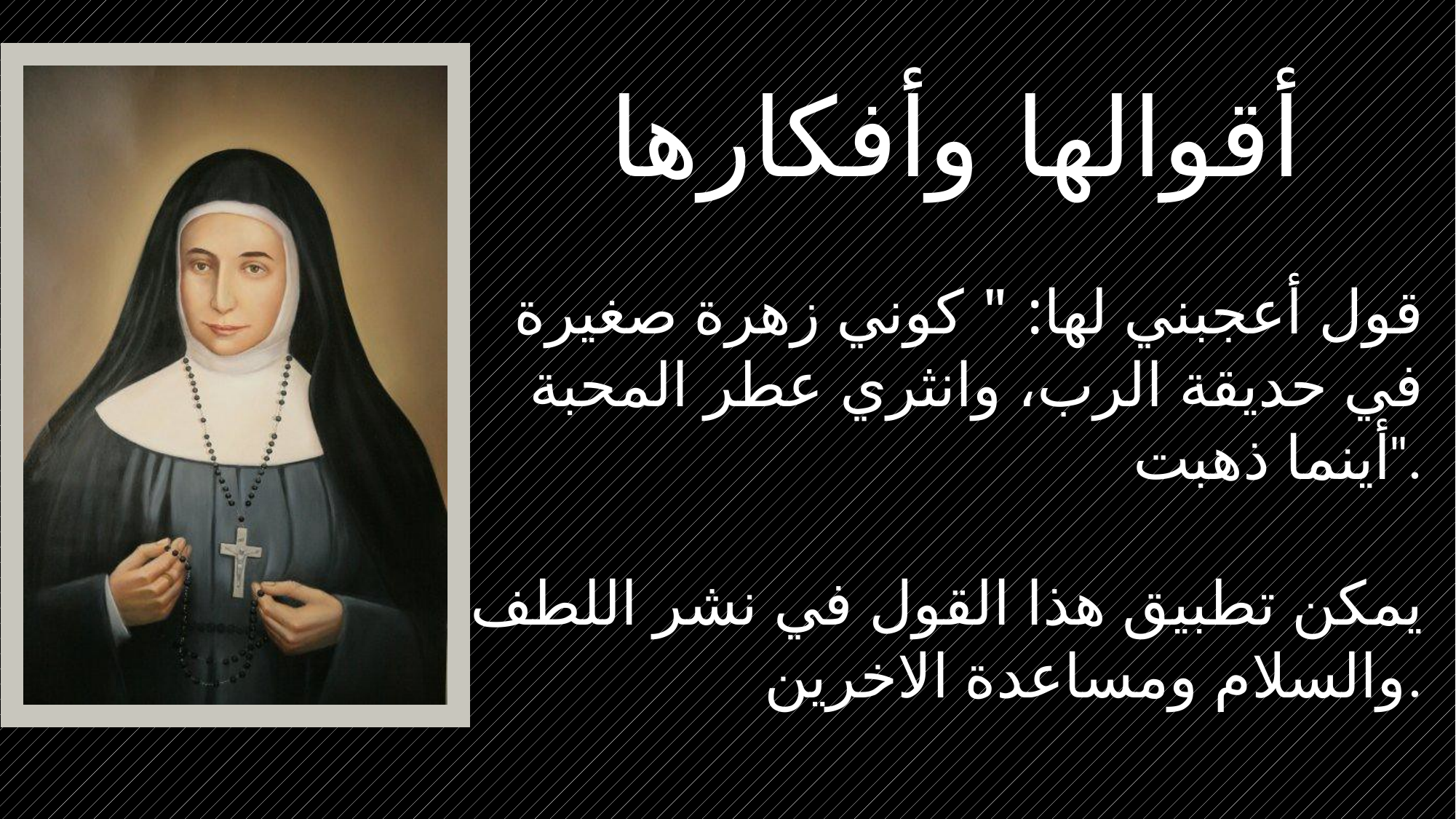

أقوالها وأفكارها
قول أعجبني لها: " كوني زهرة صغيرة في حديقة الرب، وانثري عطر المحبة أينما ذهبت".

يمكن تطبيق هذا القول في نشر اللطف والسلام ومساعدة الاخرين.